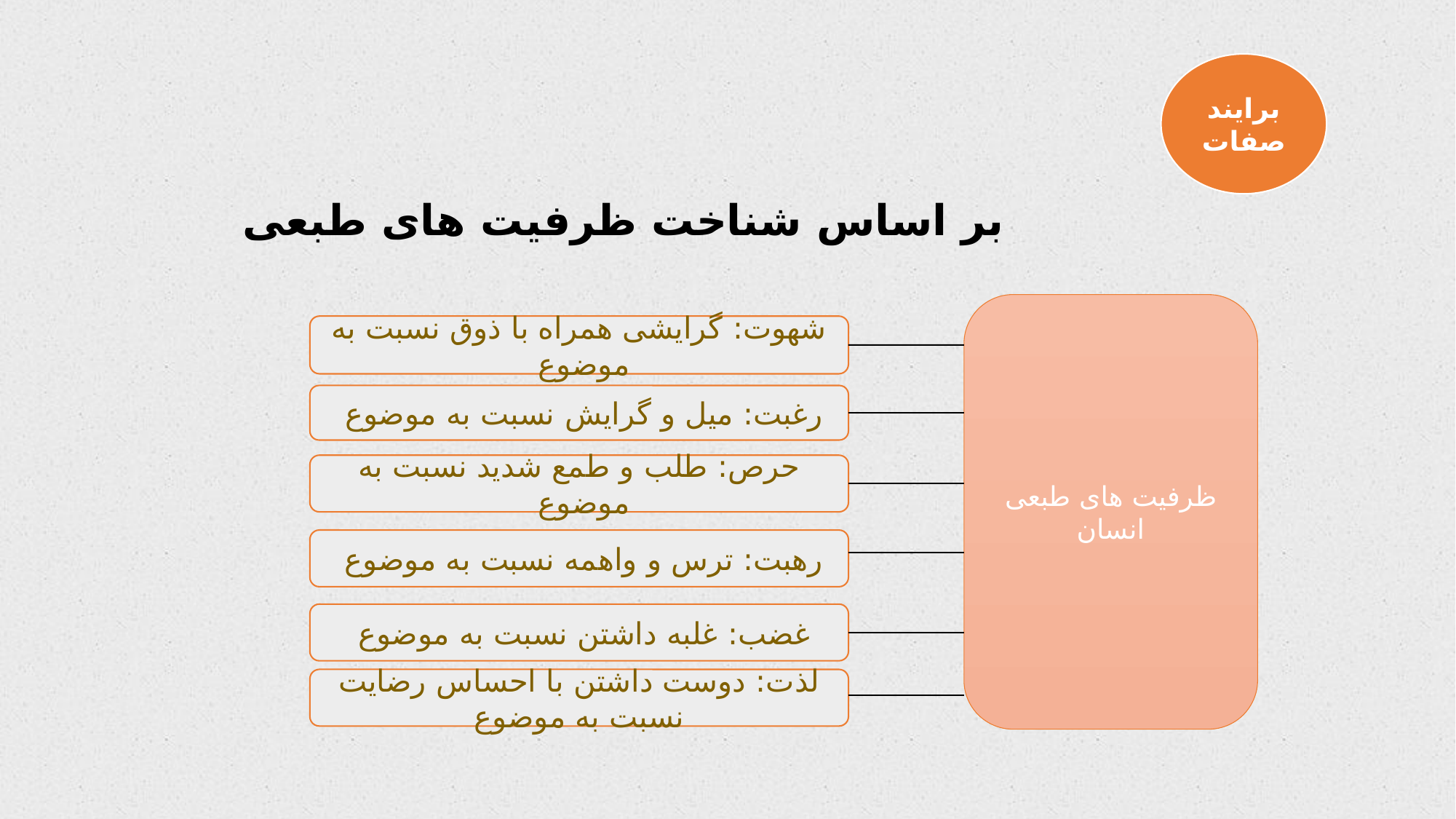

برایند صفات
بر اساس شناخت ظرفیت های طبعی

ظرفیت های طبعی انسان
شهوت: گرایشی همراه با ذوق نسبت به موضوع
رغبت: میل و گرایش نسبت به موضوع
حرص: طلب و طمع شدید نسبت به موضوع
رهبت: ترس و واهمه نسبت به موضوع
غضب: غلبه داشتن نسبت به موضوع
لذت: دوست داشتن با احساس رضایت نسبت به موضوع